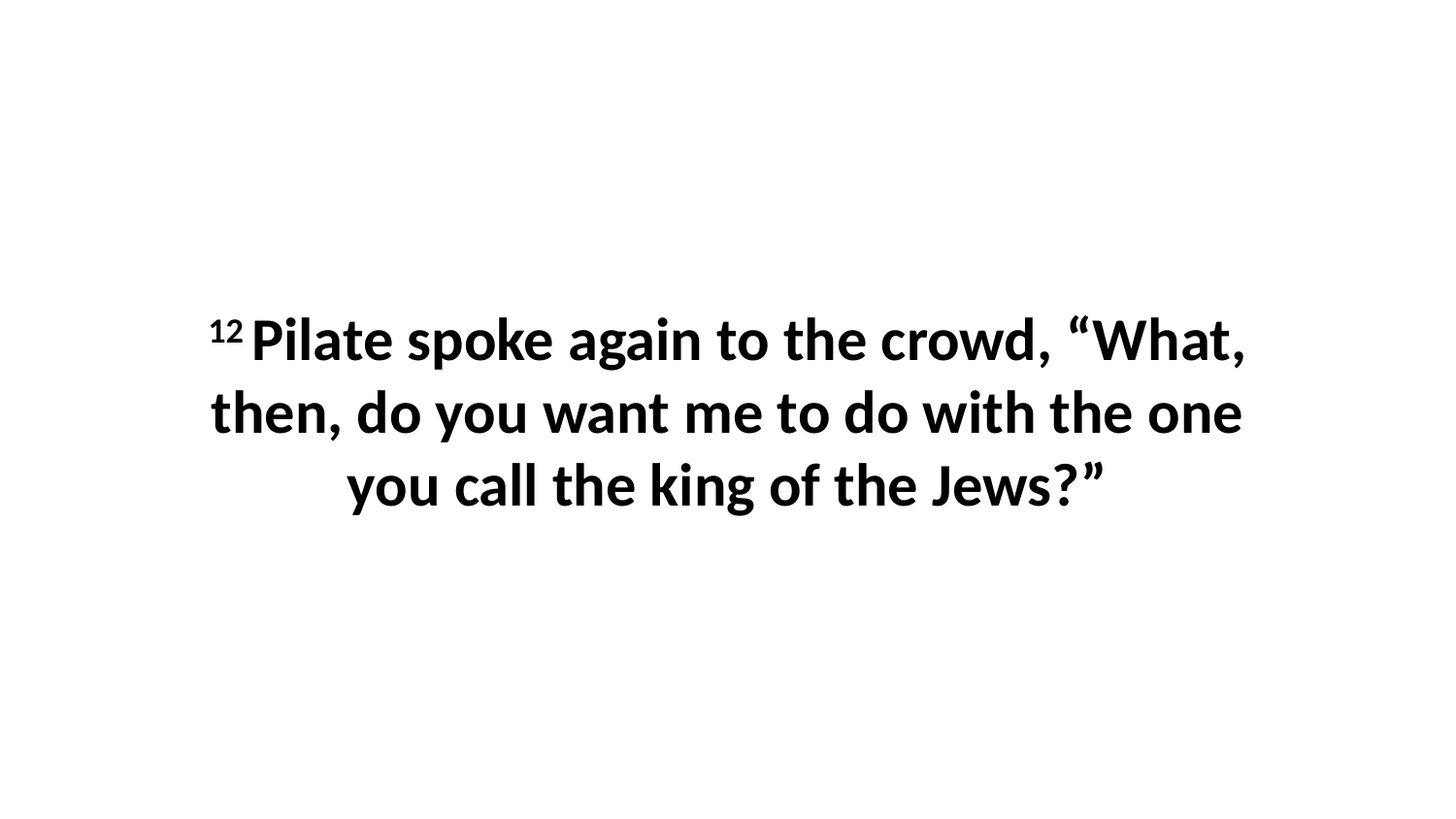

12 Pilate spoke again to the crowd, “What, then, do you want me to do with the one you call the king of the Jews?”